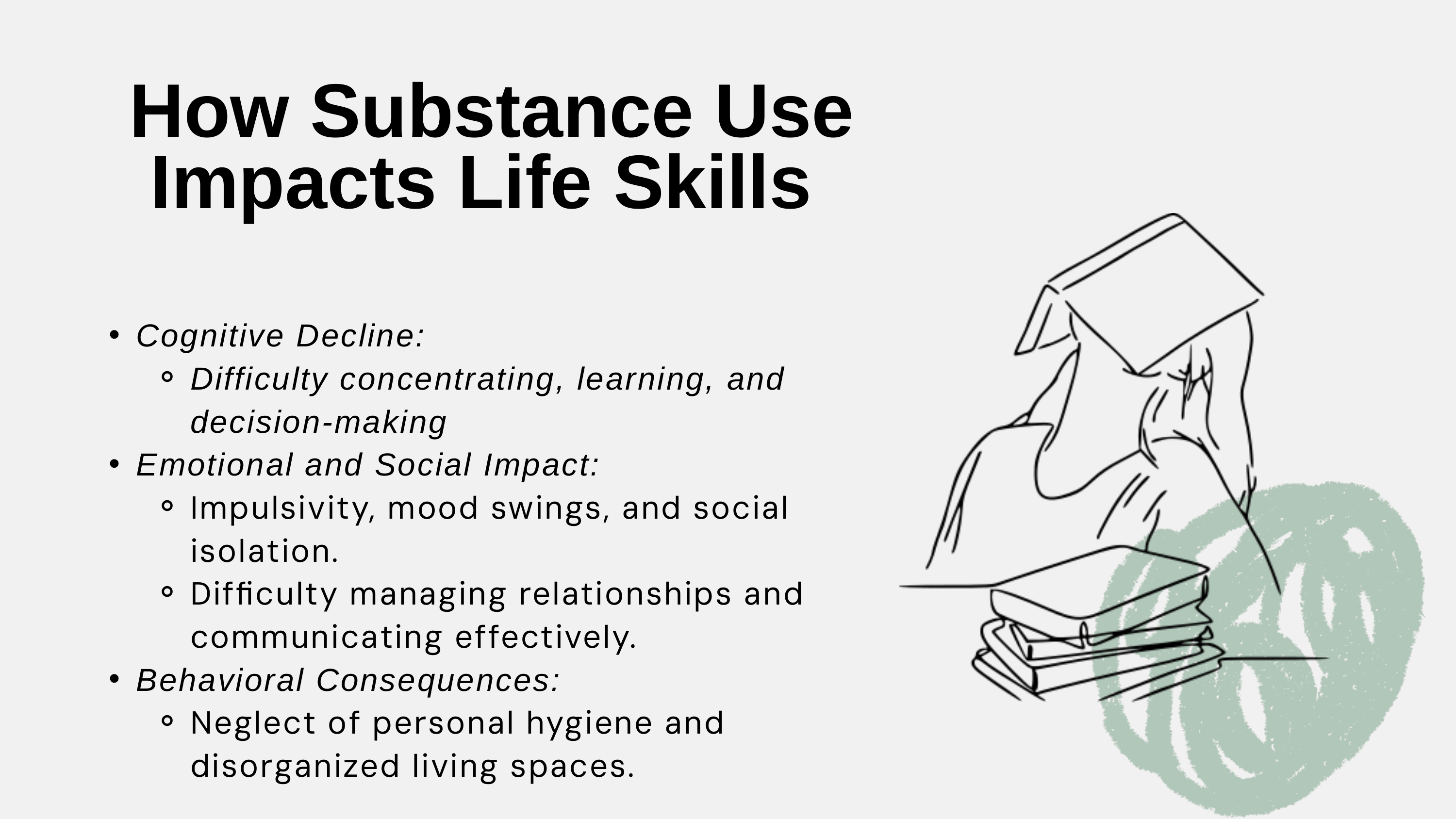

How Substance Use Impacts Life Skills

Cognitive Decline:
Difficulty concentrating, learning, and decision-making
Emotional and Social Impact:
Impulsivity, mood swings, and social isolation.
Difficulty managing relationships and communicating effectively.
Behavioral Consequences:
Neglect of personal hygiene and disorganized living spaces.